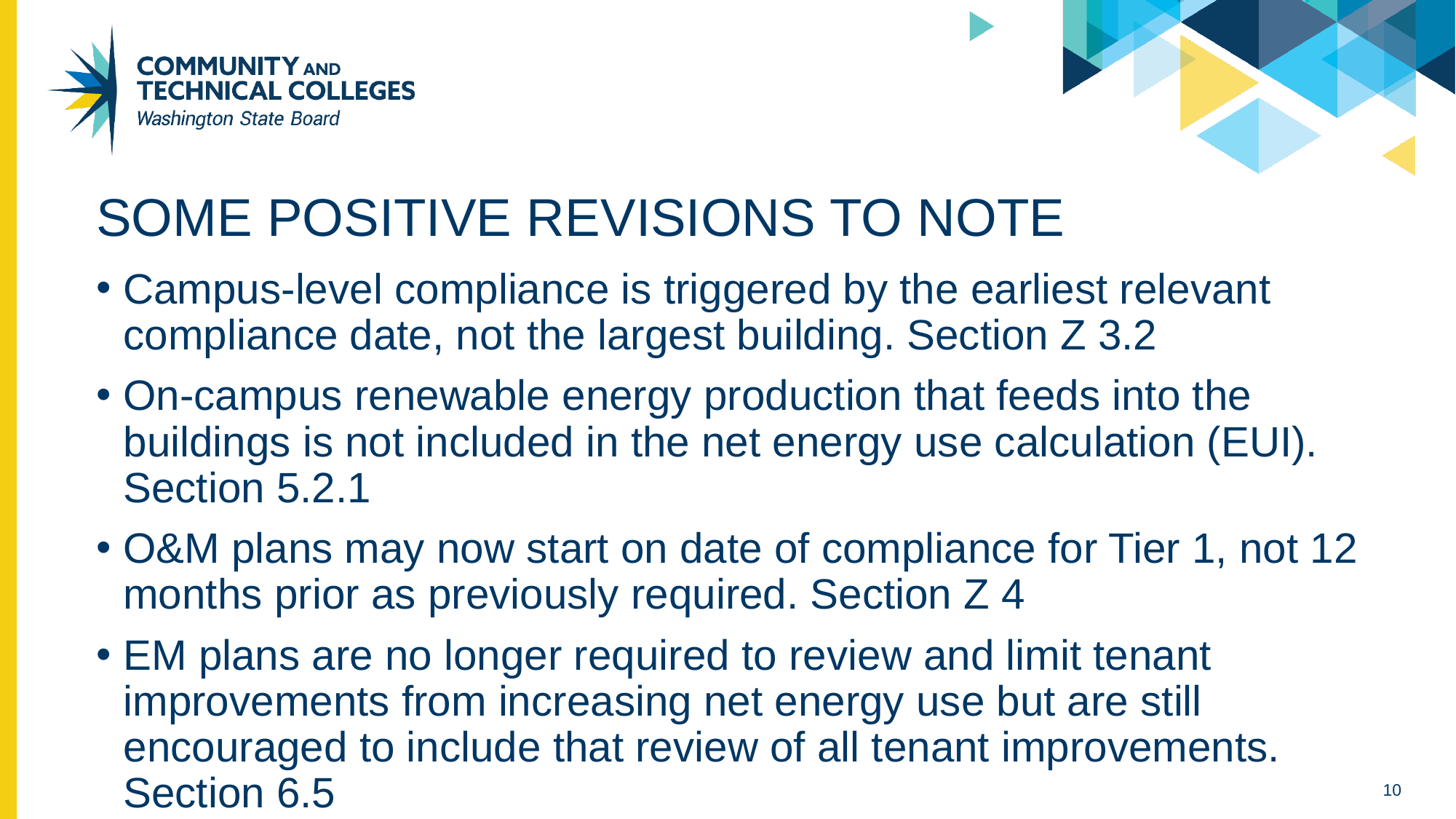

# Some positive revisions to note
Campus-level compliance is triggered by the earliest relevant compliance date, not the largest building. Section Z 3.2
On-campus renewable energy production that feeds into the buildings is not included in the net energy use calculation (EUI). Section 5.2.1
O&M plans may now start on date of compliance for Tier 1, not 12 months prior as previously required. Section Z 4
EM plans are no longer required to review and limit tenant improvements from increasing net energy use but are still encouraged to include that review of all tenant improvements. Section 6.5
10